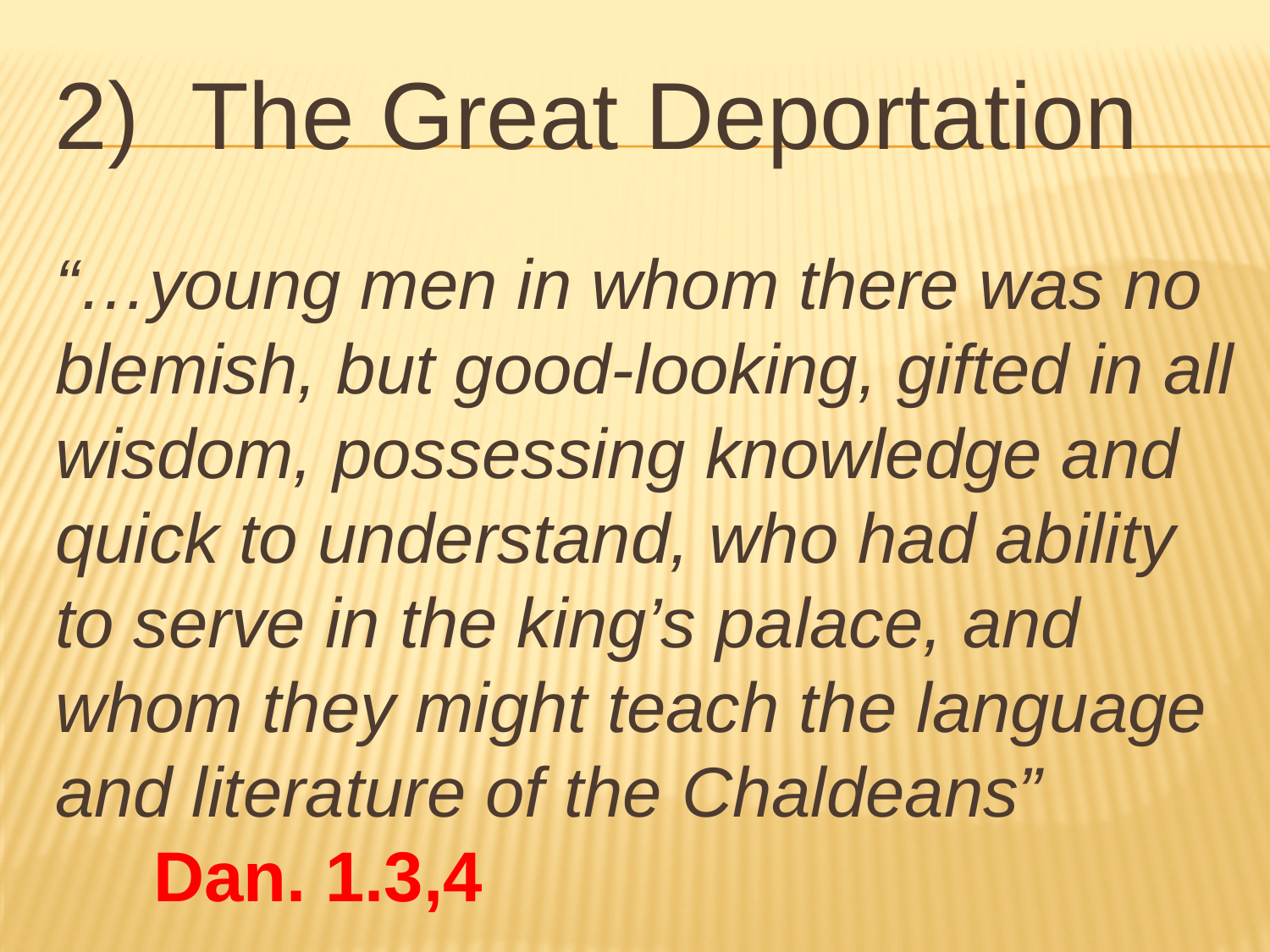

# 2)  The Great Deportation
“…young men in whom there was no blemish, but good-looking, gifted in all wisdom, possessing knowledge and quick to understand, who had ability to serve in the king’s palace, and whom they might teach the language and literature of the Chaldeans”               Dan. 1.3,4